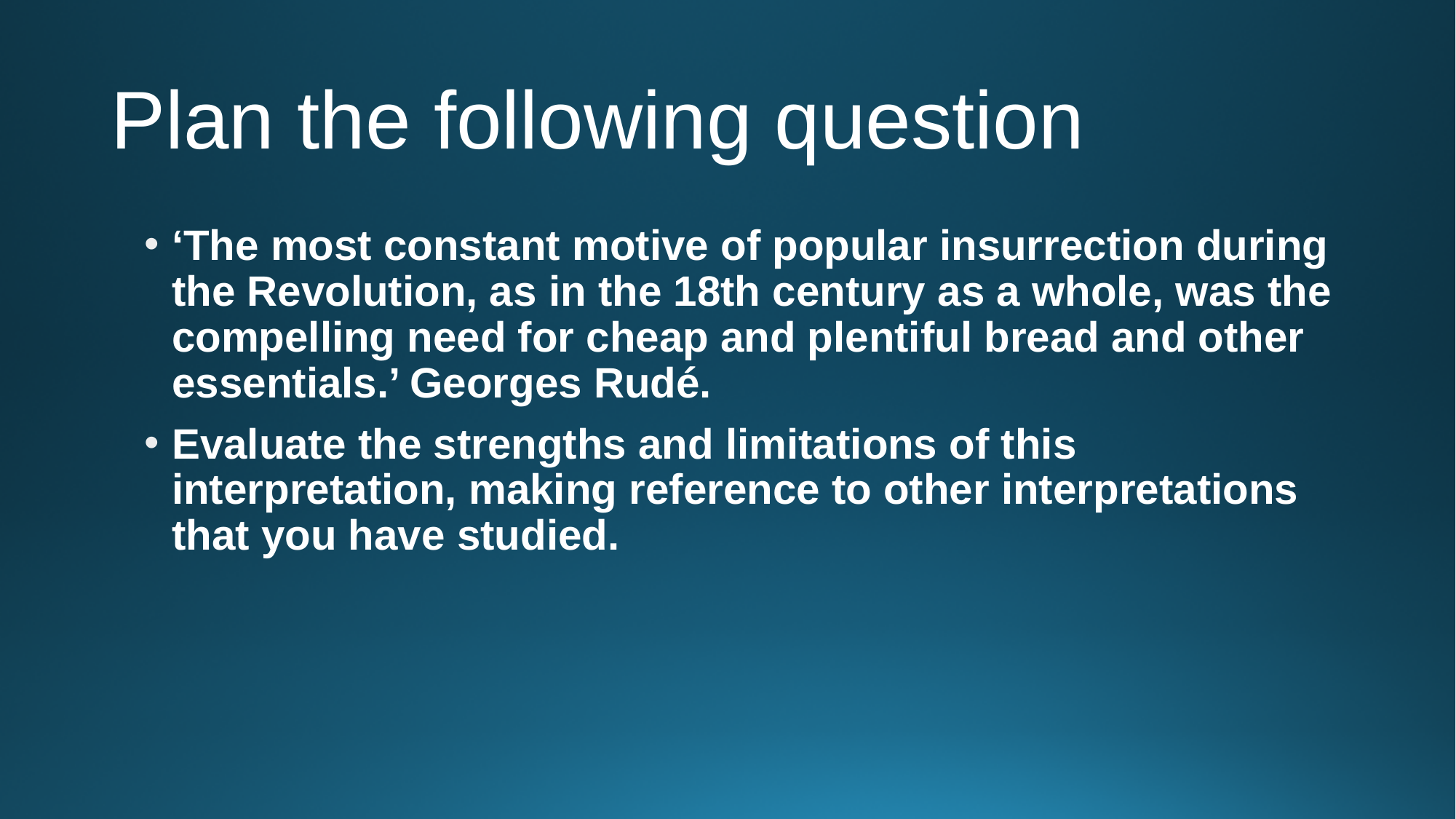

# Plan the following question
‘The most constant motive of popular insurrection during the Revolution, as in the 18th century as a whole, was the compelling need for cheap and plentiful bread and other essentials.’ Georges Rudé.
Evaluate the strengths and limitations of this interpretation, making reference to other interpretations that you have studied.